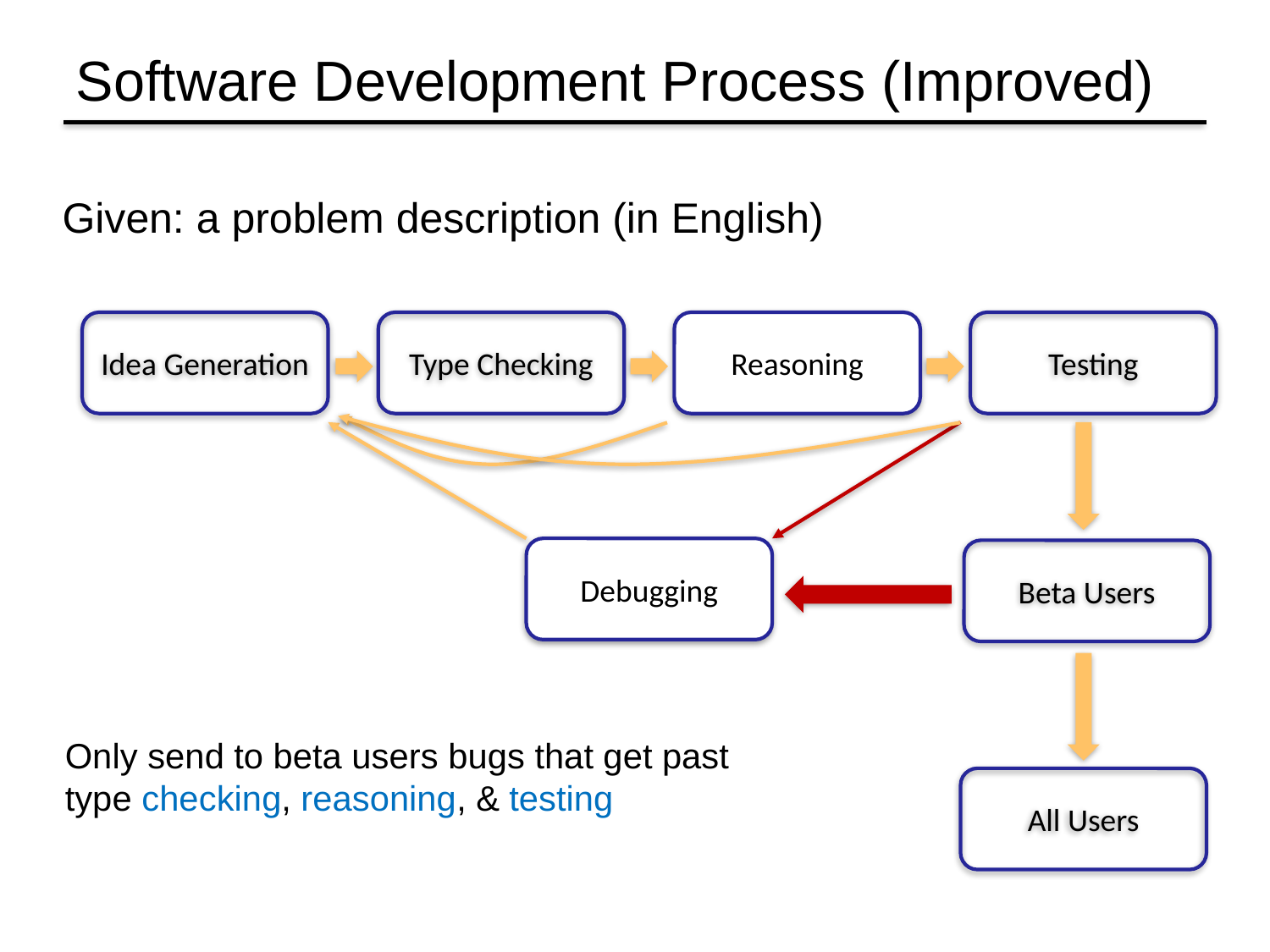

# Software Development Process (Improved)
Given: a problem description (in English)
Testing
Idea Generation
Type Checking
Reasoning

Debugging
Beta Users

Only send to beta users bugs that get past
type checking, reasoning, & testing
All Users